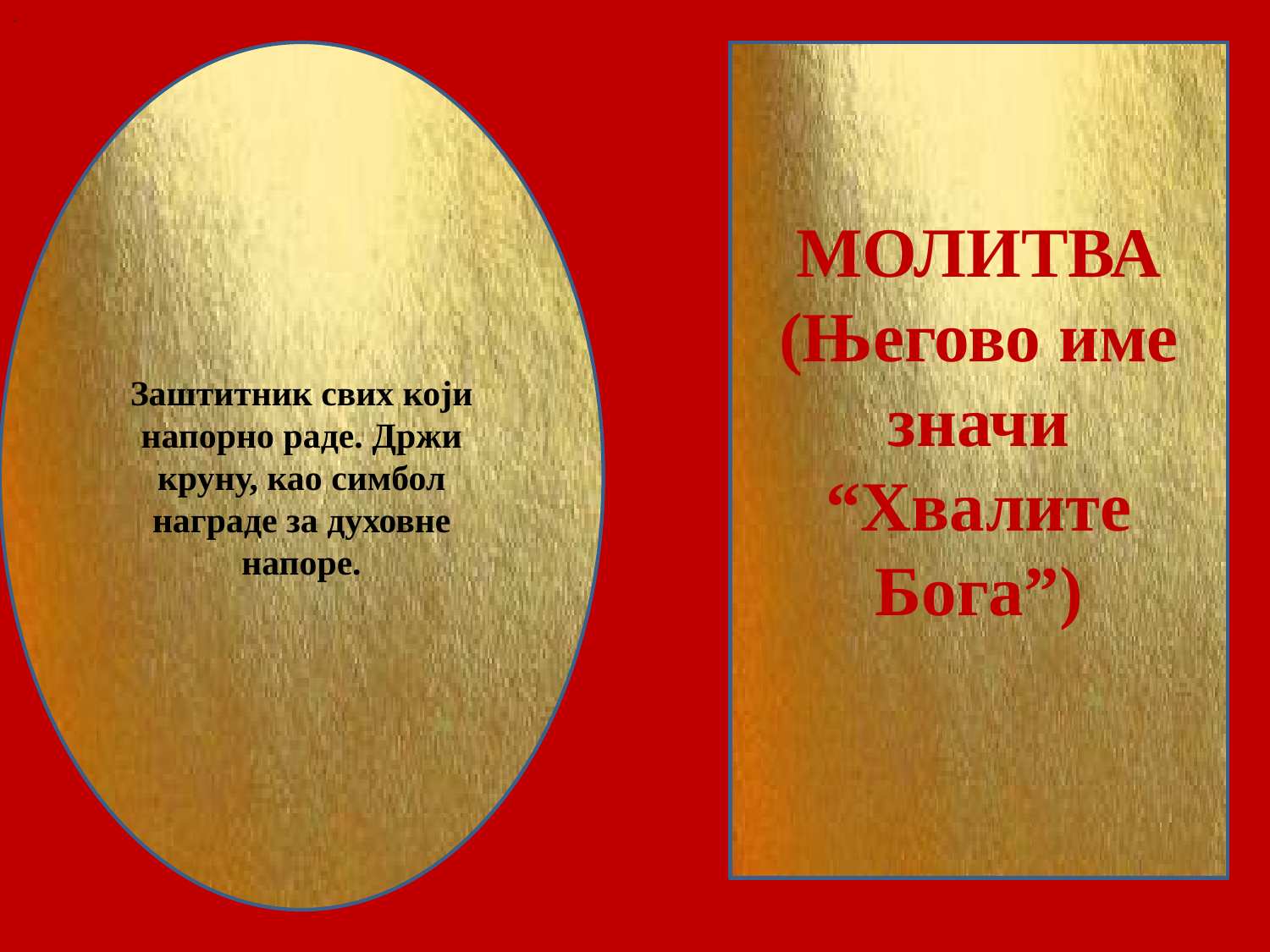

.
#

Заштитник свих који напорно раде. Држи круну, као симбол награде за духовне напоре.
Свети Архангеле Божји Јегудиле, свагдашњи помоћниче свих који се подвизавају на путу Христовом, пробуди и мене из тешке лењости и подвигом добрим укрепи ме. 
О, велики Архангеле Божји Јегудиле, ти си ревносни заштитник славе Божје: ти побуђујеш на прослављање Свете Тројице; пробуди и мене од сна греховног, да бих славио Оца и Сина и Светога Духа, и умоли Господа Сведржитеља да сагради у мени чисто срце и дух прав обнови у утроби мојој, и да ме утврди Духом владалачким да бих се клањао духом и истином једином и истинитом Богу - Оцу и Сину и Светоме Духу, сада и увек и у векове векова. Амин.
МОЛИТВА
(Његово име значи “Хвалите Бога”)